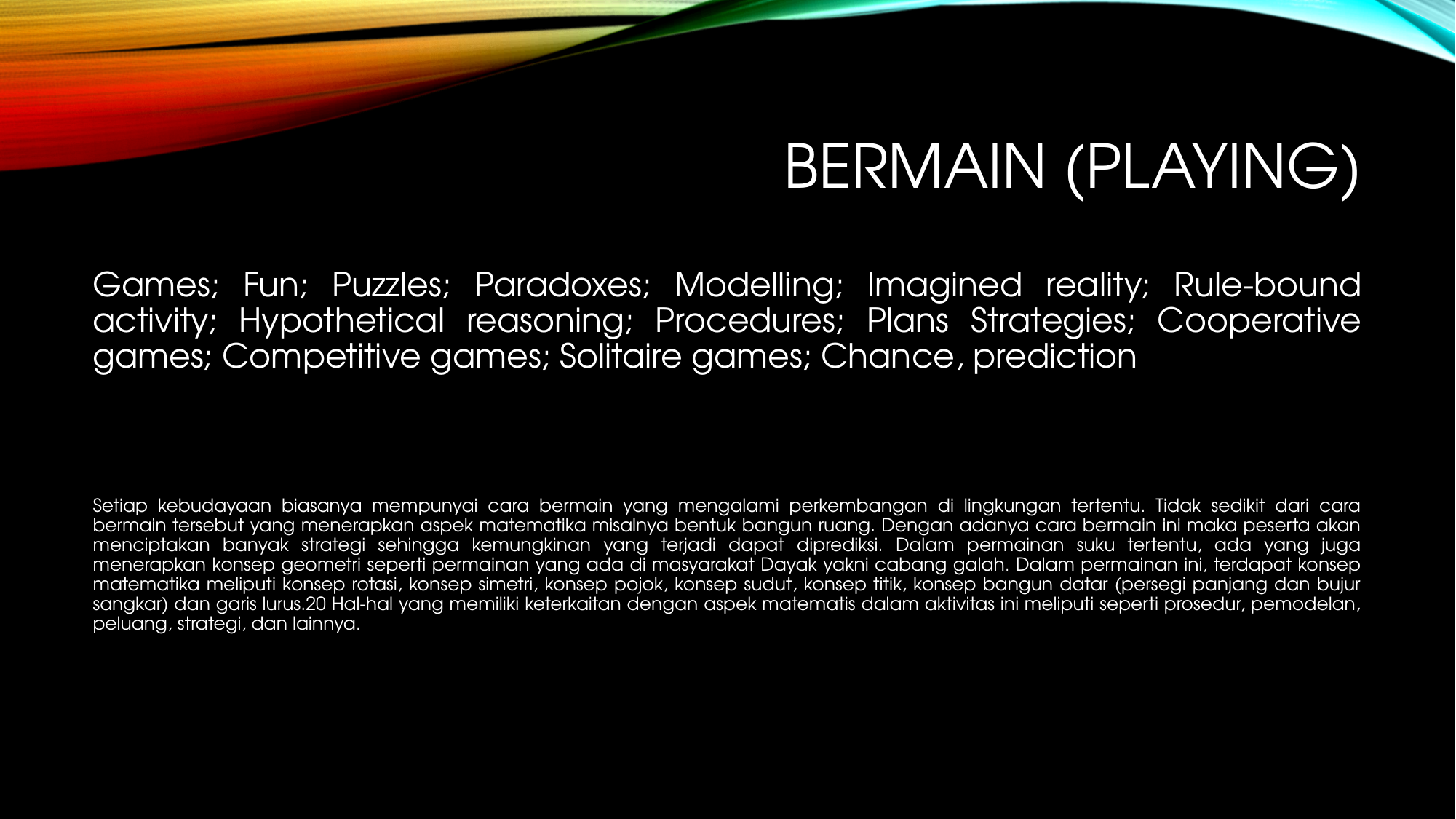

# Bermain (Playing)
Games; Fun; Puzzles; Paradoxes; Modelling; Imagined reality; Rule-bound activity; Hypothetical reasoning; Procedures; Plans Strategies; Cooperative games; Competitive games; Solitaire games; Chance, prediction
Setiap kebudayaan biasanya mempunyai cara bermain yang mengalami perkembangan di lingkungan tertentu. Tidak sedikit dari cara bermain tersebut yang menerapkan aspek matematika misalnya bentuk bangun ruang. Dengan adanya cara bermain ini maka peserta akan menciptakan banyak strategi sehingga kemungkinan yang terjadi dapat diprediksi. Dalam permainan suku tertentu, ada yang juga menerapkan konsep geometri seperti permainan yang ada di masyarakat Dayak yakni cabang galah. Dalam permainan ini, terdapat konsep matematika meliputi konsep rotasi, konsep simetri, konsep pojok, konsep sudut, konsep titik, konsep bangun datar (persegi panjang dan bujur sangkar) dan garis lurus.20 Hal-hal yang memiliki keterkaitan dengan aspek matematis dalam aktivitas ini meliputi seperti prosedur, pemodelan, peluang, strategi, dan lainnya.